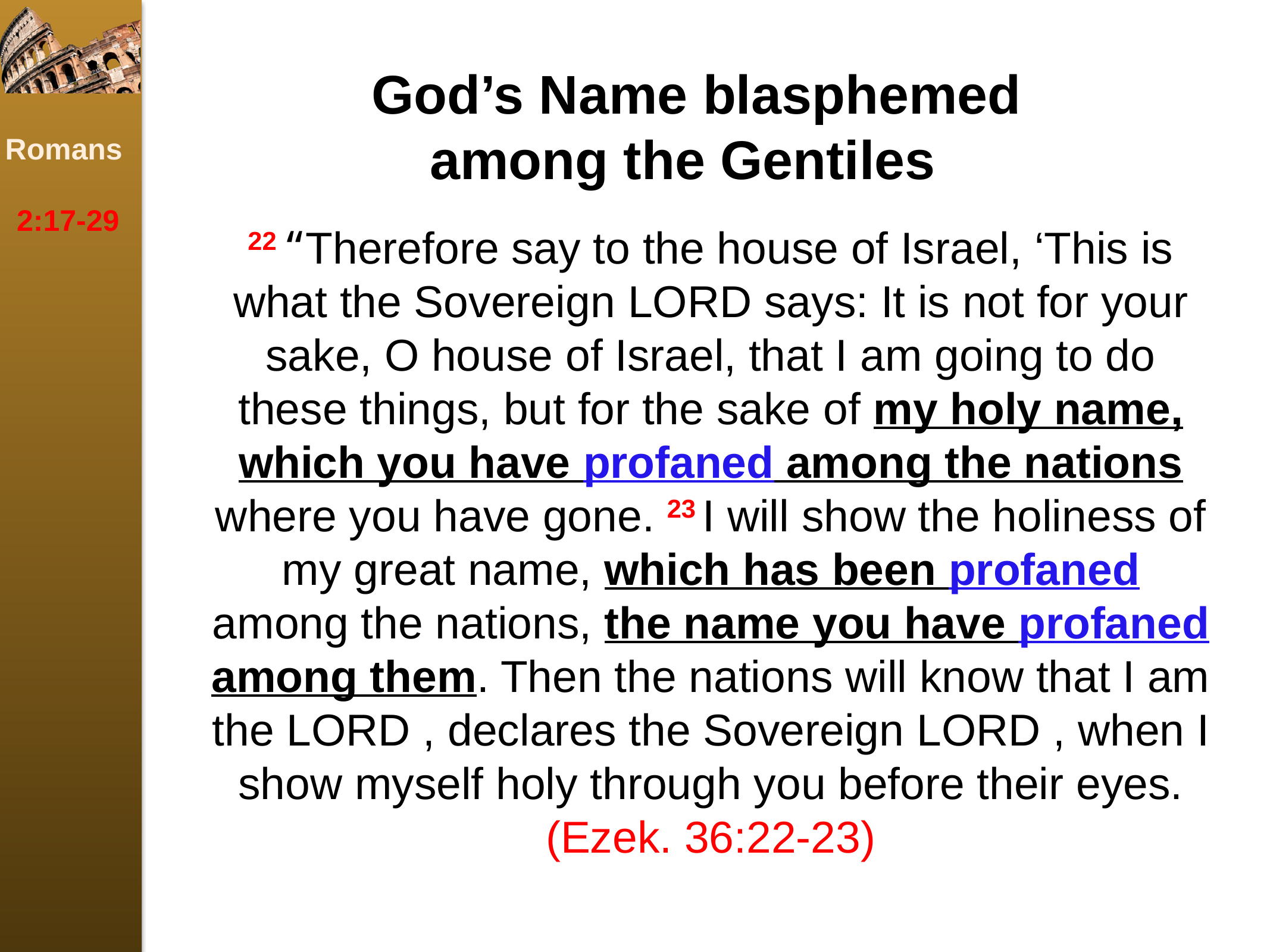

God’s Name blasphemed among the Gentiles
Romans
2:17-29
﻿22﻿ “Therefore say to the house of Israel, ‘This is what the Sovereign Lord says: It is not for your sake, O house of Israel, that I am going to do these things, but for the sake of my holy name, which you have profaned among the nations where you have gone. ﻿23﻿ I will show the holiness of my great name, which has been profaned among the nations, the name you have profaned among them. Then the nations will know that I am the Lord , declares the Sovereign Lord , when I show myself holy through you before their eyes.
(Ezek. 36:22-23)